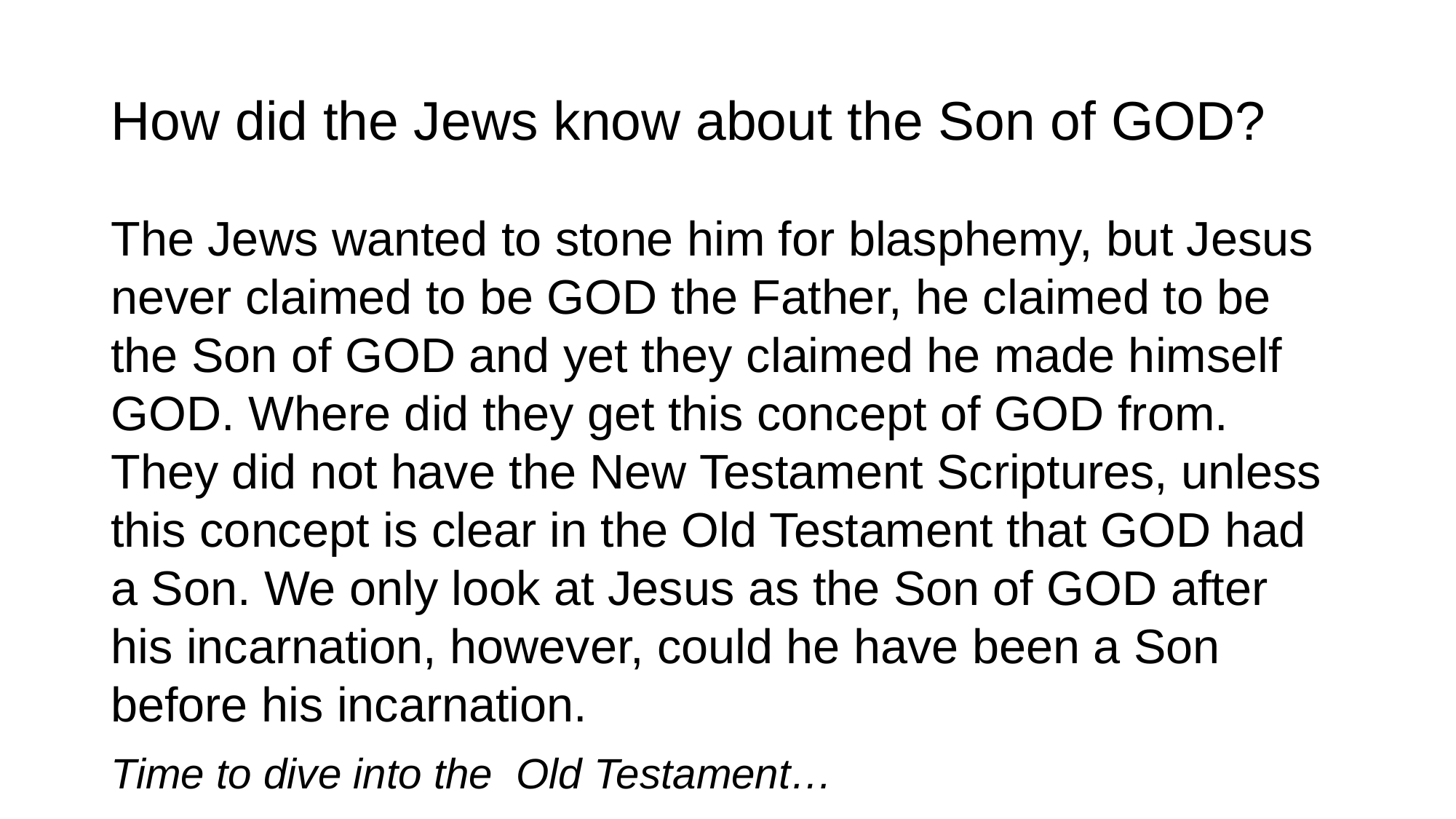

# How did the Jews know about the Son of GOD?
The Jews wanted to stone him for blasphemy, but Jesus never claimed to be GOD the Father, he claimed to be the Son of GOD and yet they claimed he made himself GOD. Where did they get this concept of GOD from. They did not have the New Testament Scriptures, unless this concept is clear in the Old Testament that GOD had a Son. We only look at Jesus as the Son of GOD after his incarnation, however, could he have been a Son before his incarnation.
Time to dive into the  Old Testament…